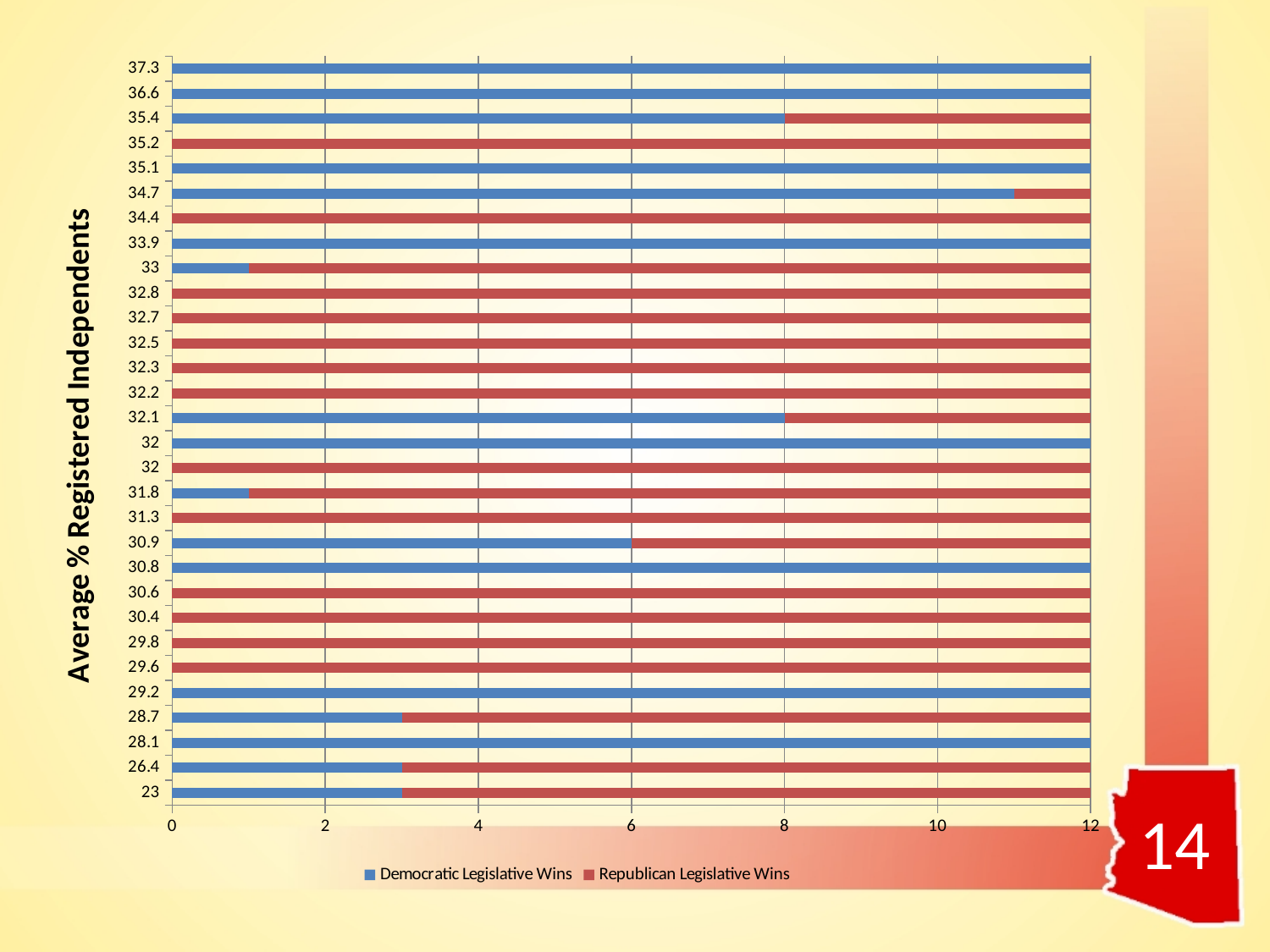

### Chart

| Category | Democratic Legislative Wins | Republican Legislative Wins |
|---|---|---|
| 23 | 3.0 | 9.0 |
| 26.4 | 3.0 | 9.0 |
| 28.1 | 12.0 | 0.0 |
| 28.7 | 3.0 | 9.0 |
| 29.2 | 12.0 | 0.0 |
| 29.6 | 0.0 | 12.0 |
| 29.8 | 0.0 | 12.0 |
| 30.4 | 0.0 | 12.0 |
| 30.6 | 0.0 | 12.0 |
| 30.8 | 12.0 | 0.0 |
| 30.9 | 6.0 | 6.0 |
| 31.3 | 0.0 | 12.0 |
| 31.8 | 1.0 | 11.0 |
| 32 | 0.0 | 12.0 |
| 32 | 12.0 | 0.0 |
| 32.1 | 8.0 | 4.0 |
| 32.200000000000003 | 0.0 | 12.0 |
| 32.300000000000004 | 0.0 | 12.0 |
| 32.5 | 0.0 | 12.0 |
| 32.700000000000003 | 0.0 | 12.0 |
| 32.800000000000004 | 0.0 | 12.0 |
| 33 | 1.0 | 11.0 |
| 33.9 | 12.0 | 0.0 |
| 34.4 | 0.0 | 12.0 |
| 34.700000000000003 | 11.0 | 1.0 |
| 35.1 | 12.0 | 0.0 |
| 35.200000000000003 | 0.0 | 12.0 |
| 35.4 | 8.0 | 4.0 |
| 36.6 | 12.0 | 0.0 |
| 37.300000000000004 | 12.0 | 0.0 |
14